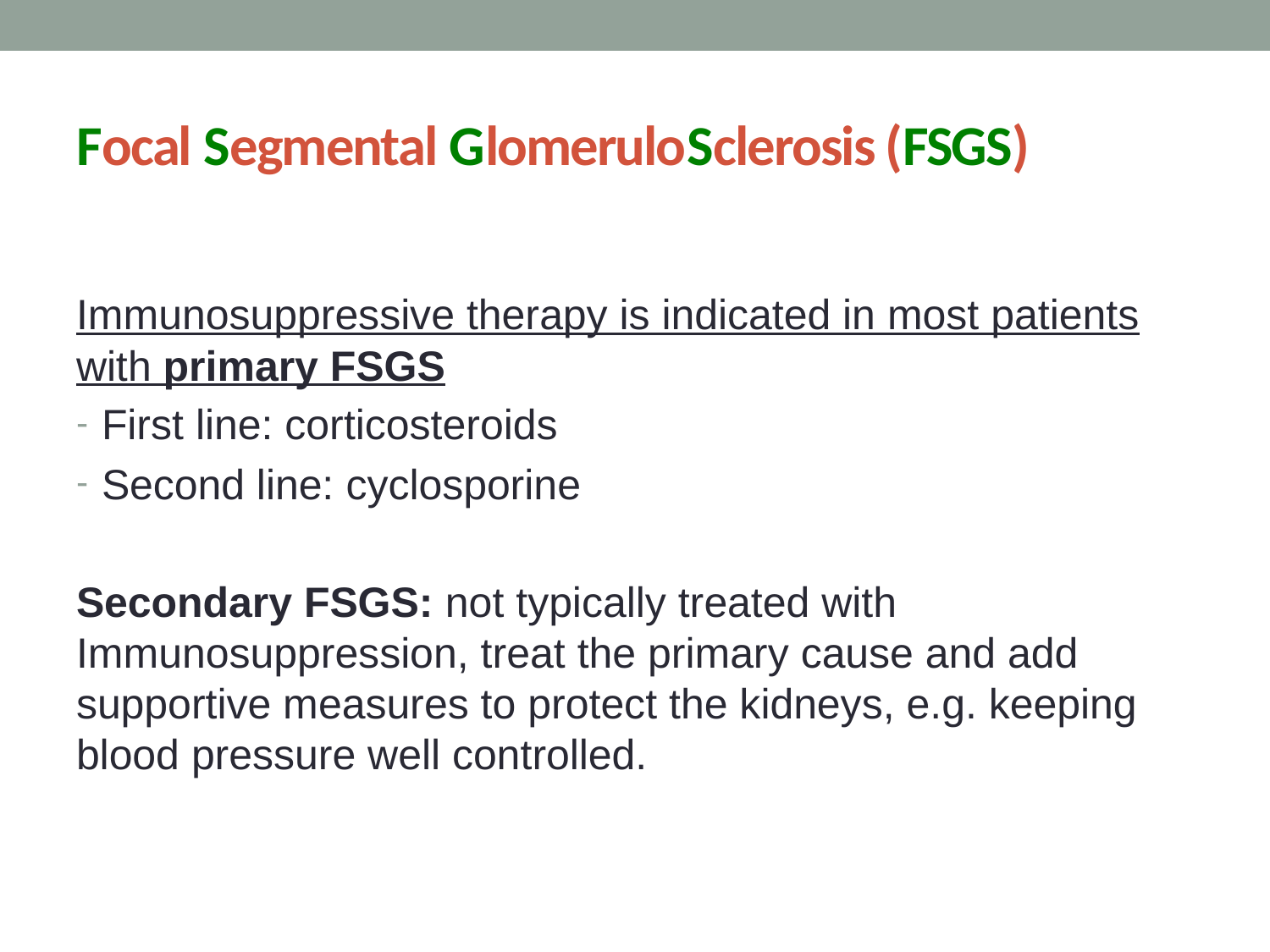

# Focal Segmental GlomeruloSclerosis (FSGS)

Immunosuppressive therapy is indicated in most patients with primary FSGS
First line: corticosteroids
Second line: cyclosporine

Secondary FSGS: not typically treated with Immunosuppression, treat the primary cause and add supportive measures to protect the kidneys, e.g. keeping blood pressure well controlled.